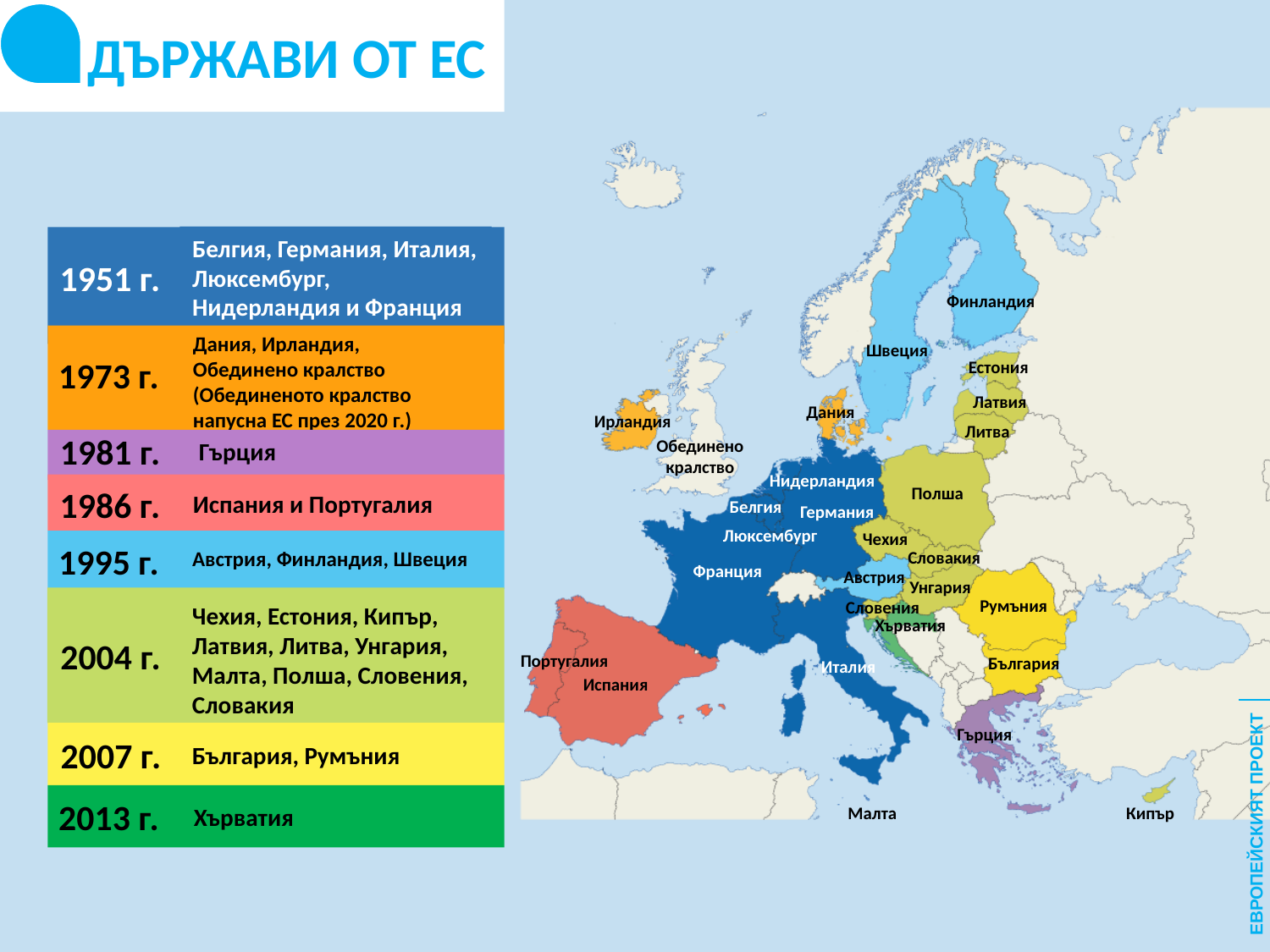

ДЪРЖАВИ ОТ ЕС

Белгия, Германия, Италия, Люксембург, Нидерландия и Франция

1951 г.
Финландия
Дания, Ирландия, Обединено кралство (Обединеното кралство напусна ЕС през 2020 г.)

Швеция
1973 г.
Естония
Латвия
Дания
Ирландия
Литва
1981 г.
Обединено кралство

Гърция
Нидерландия

Полша
1986 г.
Испания и Португалия
Белгия
Германия
Люксембург
Чехия

1995 г.
Австрия, Финландия, Швеция
Словакия
Франция
Австрия
Унгария

Румъния
Словения
Чехия, Естония, Кипър, Латвия, Литва, Унгария, Малта, Полша, Словения, Словакия
Хърватия
2004 г.
Португалия
България
Италия
Испания
Гърция

2007 г.
България, Румъния

2013 г.
Хърватия
Малта
Кипър
ЕВРОПЕЙСКИЯТ ПРОЕКТ